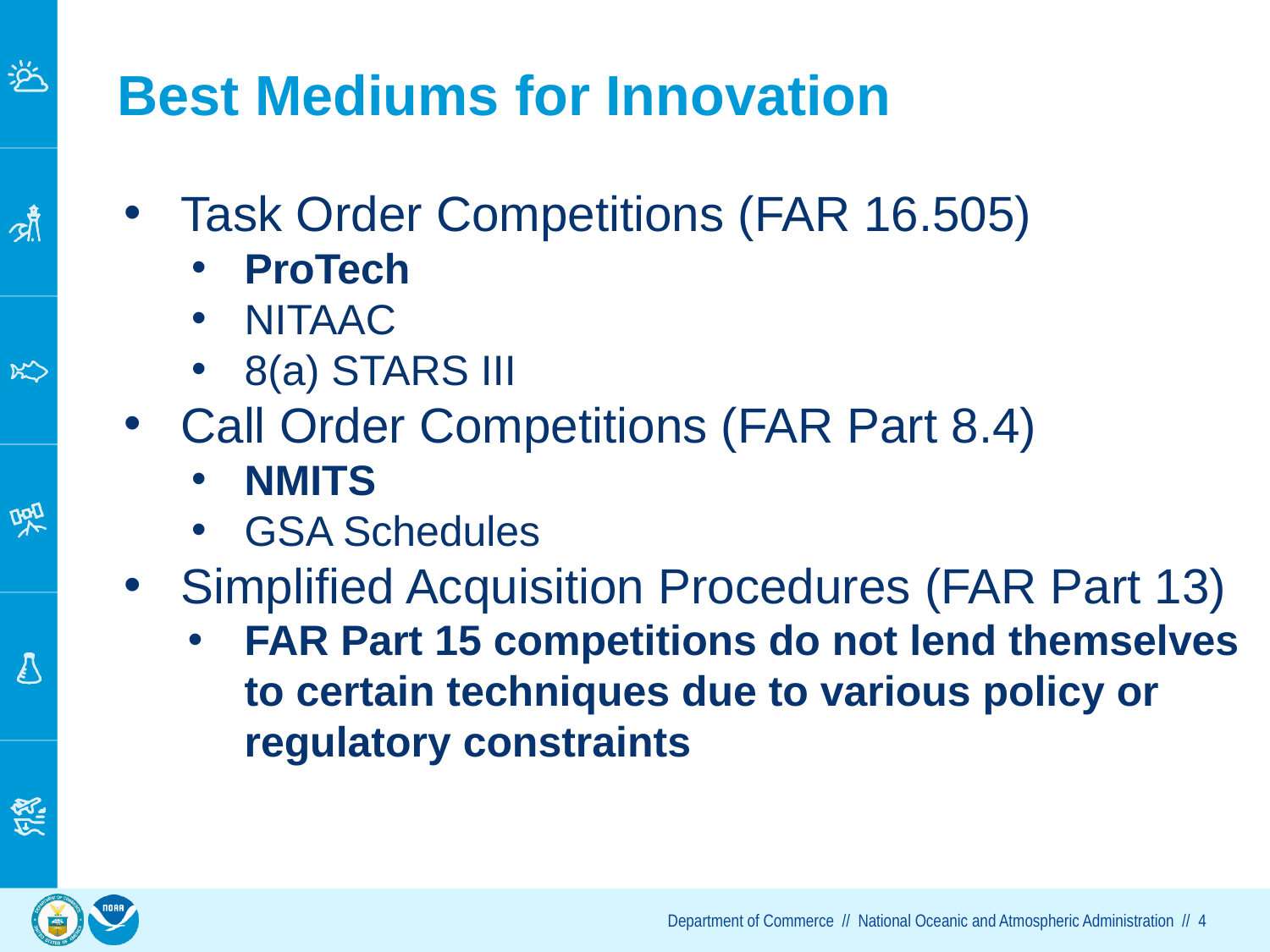

# Best Mediums for Innovation
Task Order Competitions (FAR 16.505)
ProTech
NITAAC
8(a) STARS III
Call Order Competitions (FAR Part 8.4)
NMITS
GSA Schedules
Simplified Acquisition Procedures (FAR Part 13)
FAR Part 15 competitions do not lend themselves to certain techniques due to various policy or regulatory constraints